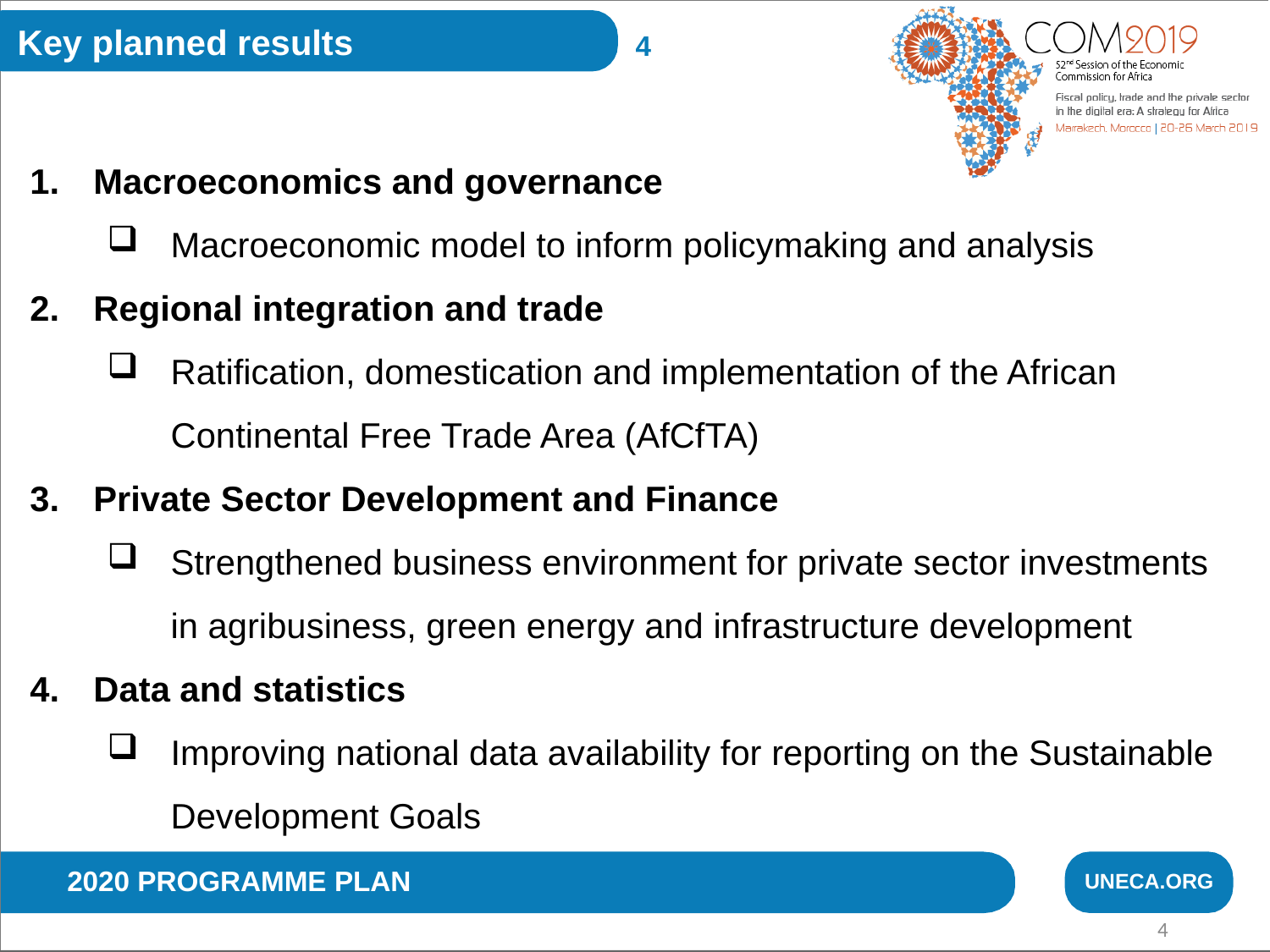

Key planned results
4
Macroeconomics and governance
Macroeconomic model to inform policymaking and analysis
Regional integration and trade
Ratification, domestication and implementation of the African Continental Free Trade Area (AfCfTA)
Private Sector Development and Finance
Strengthened business environment for private sector investments in agribusiness, green energy and infrastructure development
Data and statistics
Improving national data availability for reporting on the Sustainable Development Goals

2020 PROGRAMME PLAN
UNECA.ORG
4